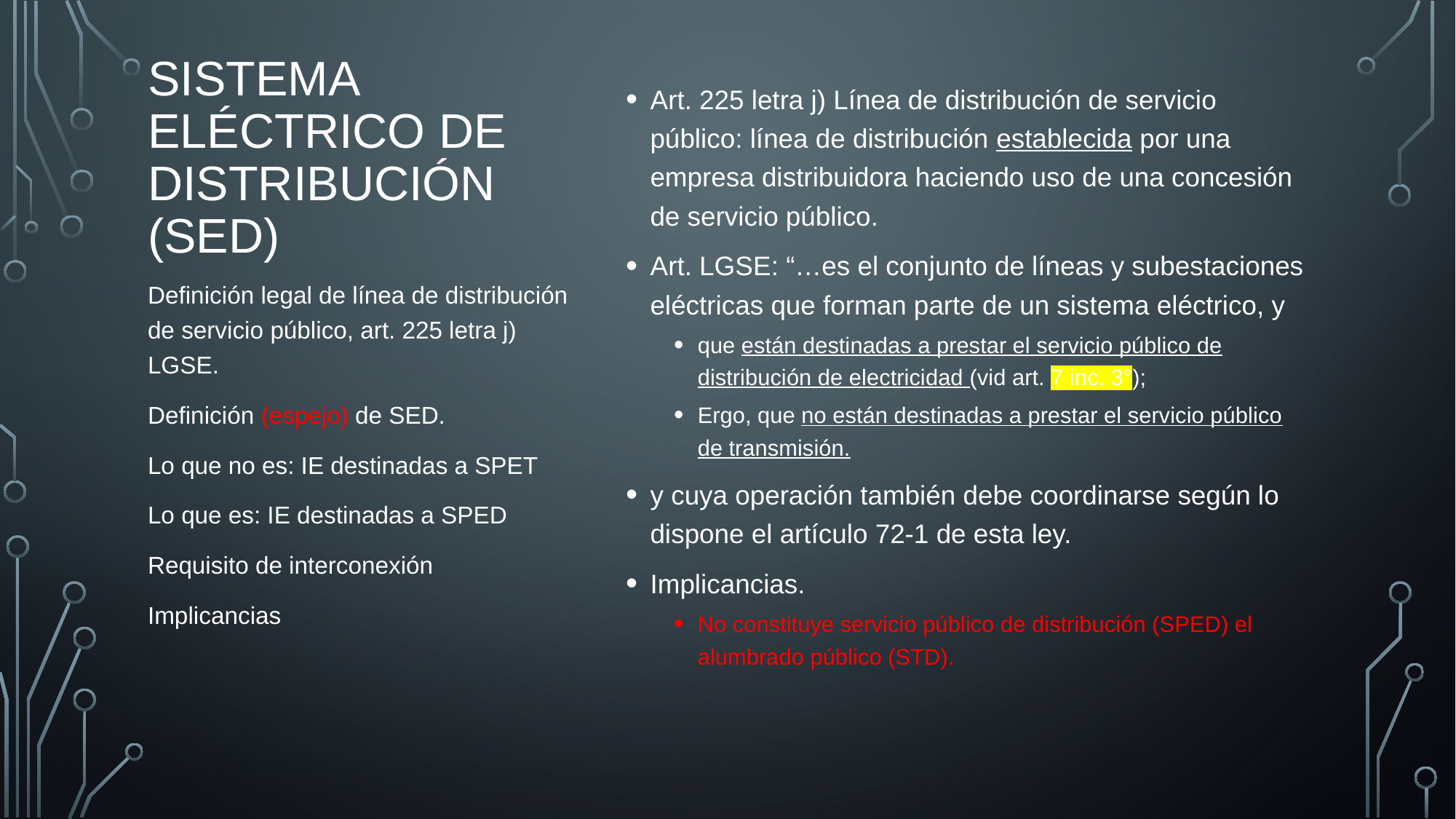

Art. 225 letra j) Línea de distribución de servicio público: línea de distribución establecida por una empresa distribuidora haciendo uso de una concesión de servicio público.
Art. LGSE: “…es el conjunto de líneas y subestaciones eléctricas que forman parte de un sistema eléctrico, y
que están destinadas a prestar el servicio público de distribución de electricidad (vid art. 7 inc. 3°);
Ergo, que no están destinadas a prestar el servicio público de transmisión.
y cuya operación también debe coordinarse según lo dispone el artículo 72-1 de esta ley.
Implicancias.
No constituye servicio público de distribución (SPED) el alumbrado público (STD).

# Sistema eléctrico de distribución (SED)
Definición legal de línea de distribución de servicio público, art. 225 letra j) LGSE.
Definición (espejo) de SED.
Lo que no es: IE destinadas a SPET
Lo que es: IE destinadas a SPED
Requisito de interconexión
Implicancias